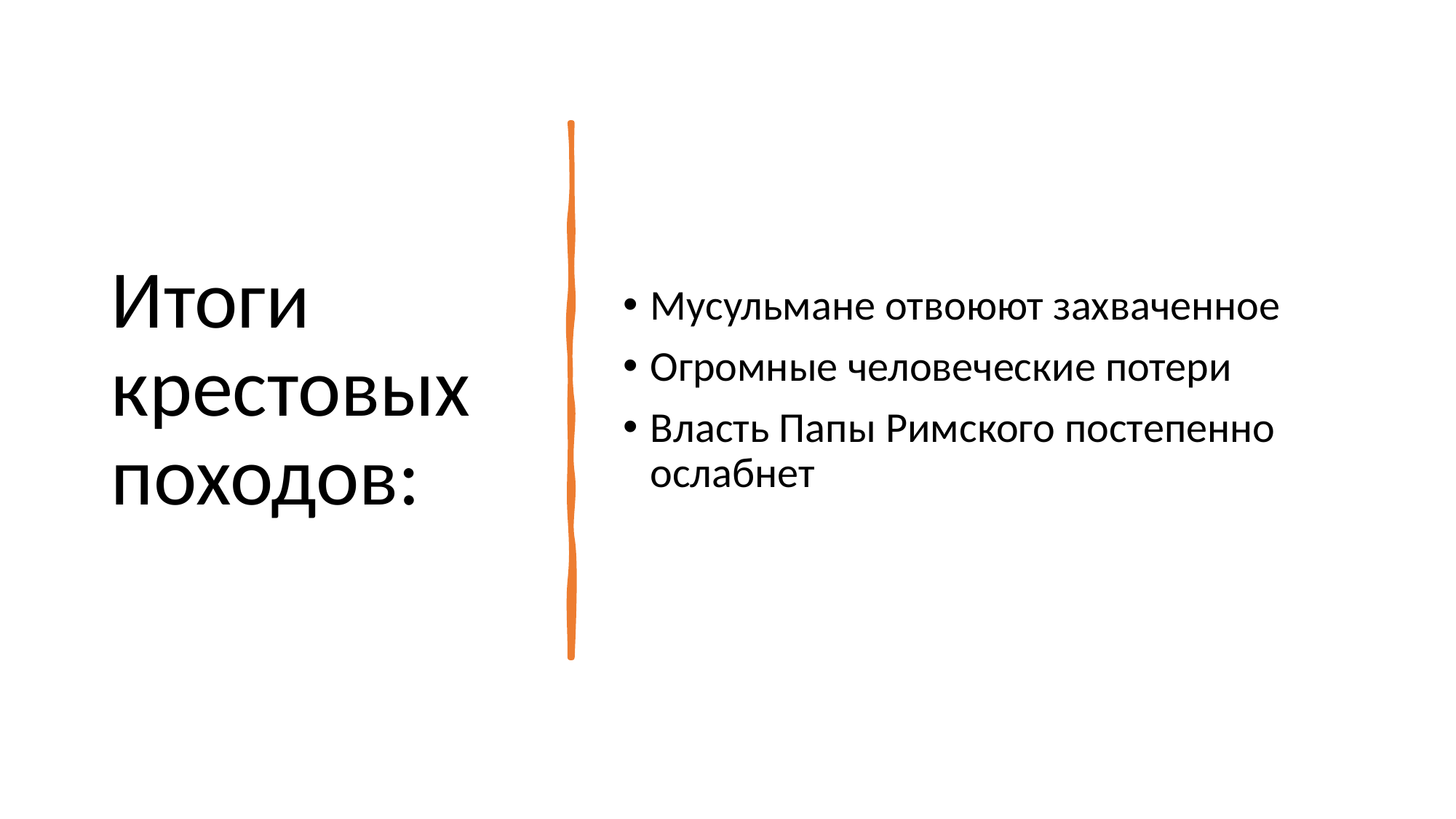

# Итоги крестовых походов:
Мусульмане отвоюют захваченное
Огромные человеческие потери
Власть Папы Римского постепенно ослабнет